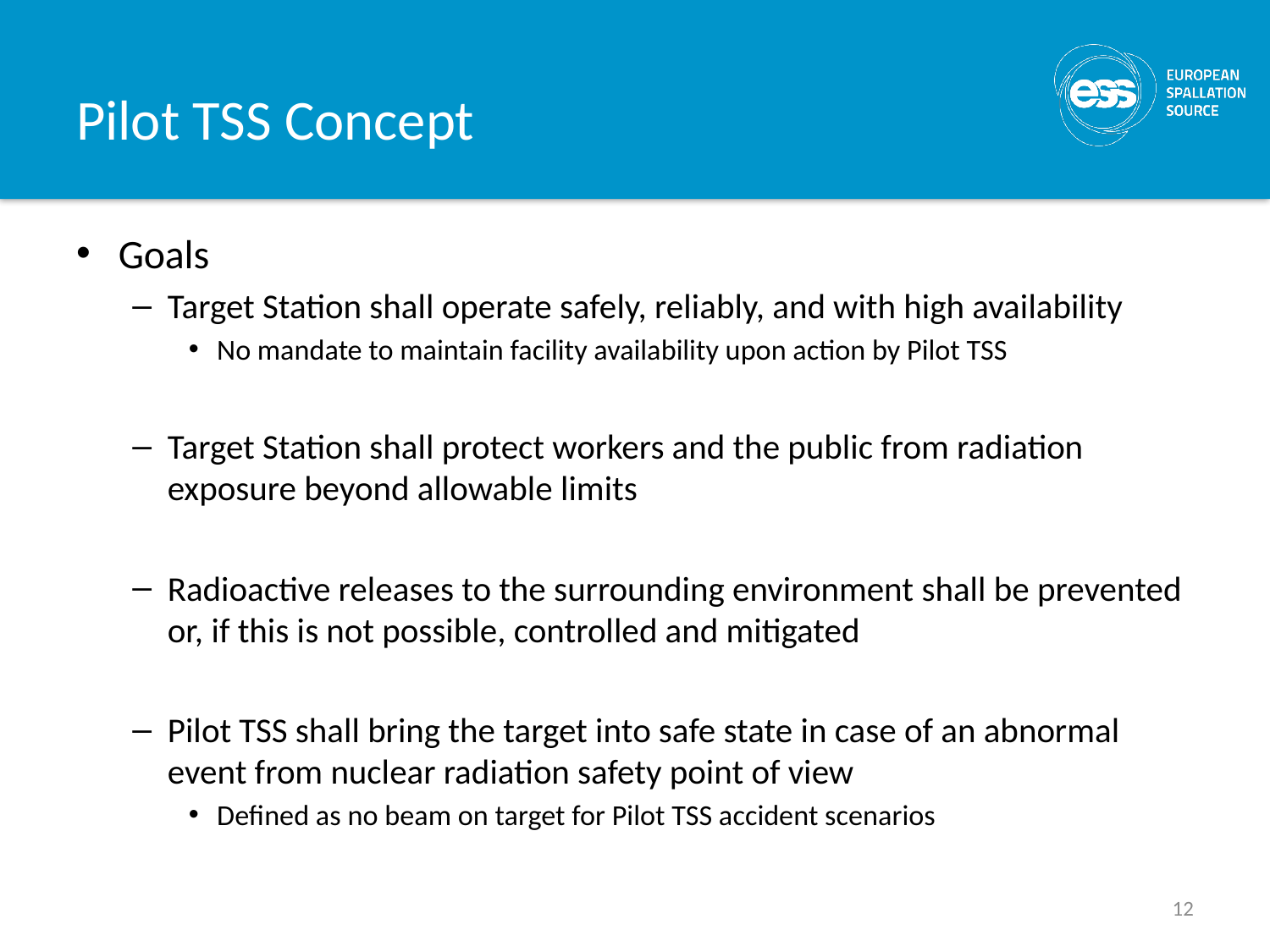

# Pilot TSS Concept
Goals
Target Station shall operate safely, reliably, and with high availability
No mandate to maintain facility availability upon action by Pilot TSS

Target Station shall protect workers and the public from radiation exposure beyond allowable limits

Radioactive releases to the surrounding environment shall be prevented or, if this is not possible, controlled and mitigated

Pilot TSS shall bring the target into safe state in case of an abnormal event from nuclear radiation safety point of view
Defined as no beam on target for Pilot TSS accident scenarios
12